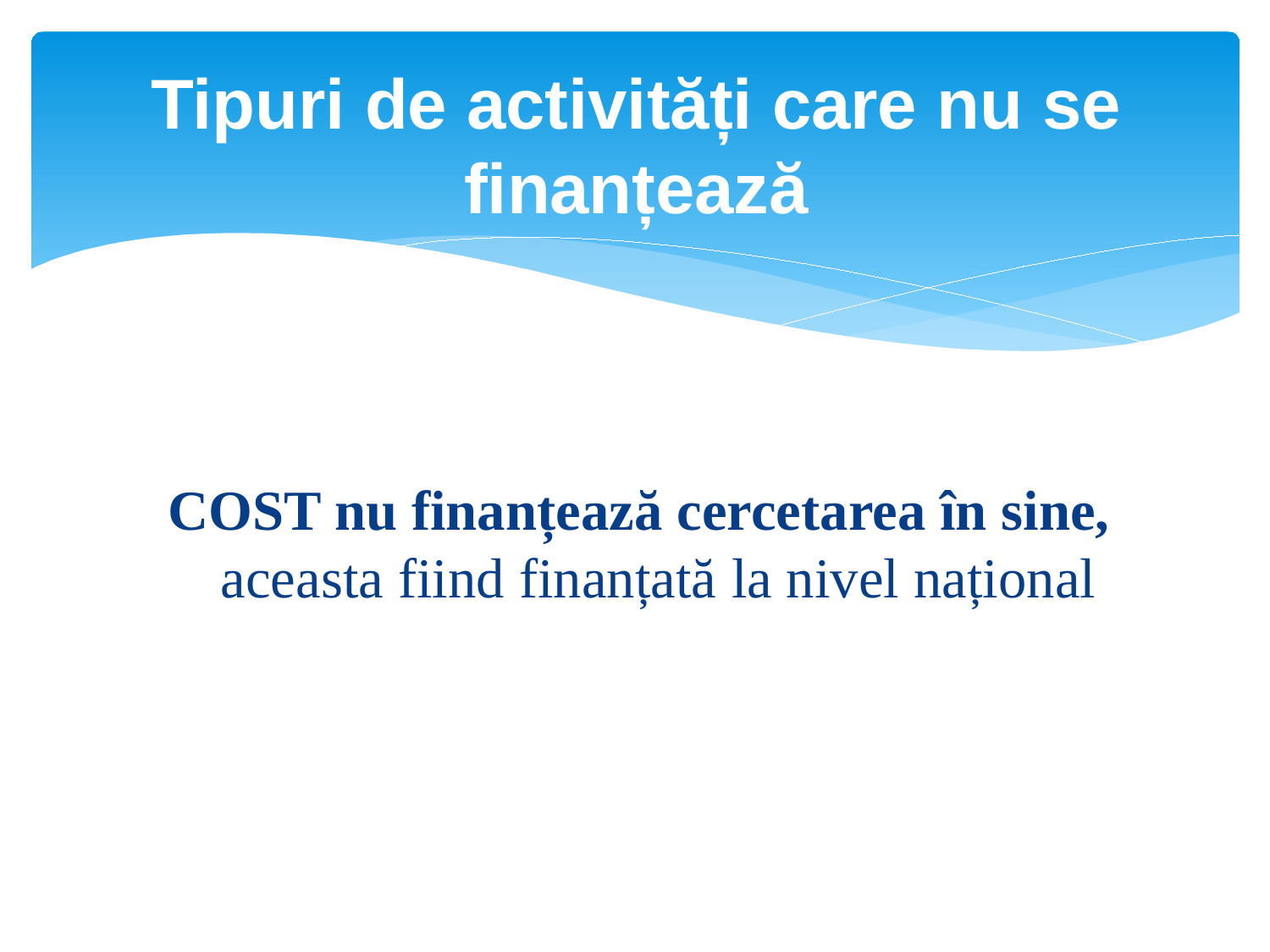

# Tipuri de activități care nu se finanțează

COST nu finanțează cercetarea în sine, aceasta fiind finanțată la nivel național